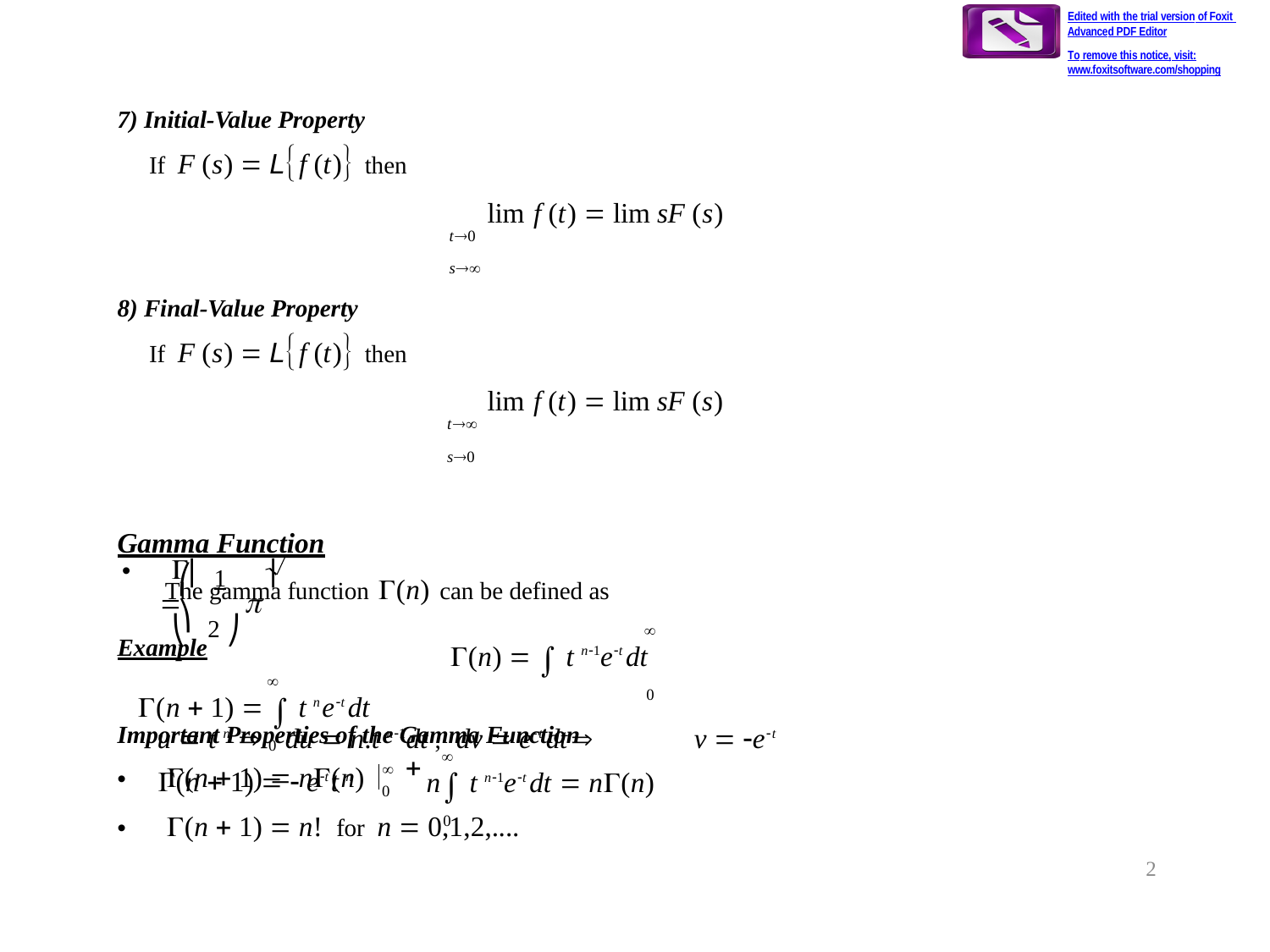

Edited with the trial version of Foxit Advanced PDF Editor
To remove this notice, visit:
www.foxitsoftware.com/shopping
Initial-Value Property
If  F (s) = L{f (t)} then
lim f (t) = lim sF (s)
t→0	s→∞

Final-Value Property
If  F (s) = L{f (t)} then
lim f (t) = lim sF (s)
t→∞	s→0

Gamma Function
The gamma function Γ(n) can be defined as
∞
Γ(n) = ∫ t n−1e−t dt
0

Important Properties of the Gamma Function
•  Γ(n + 1) = nΓ(n)
•  Γ(n + 1) = n!  for  n = 0,1,2,....
⎛ 1 ⎞
•  Γ⎜	⎟ =	π
⎝ 2 ⎠

Example
∞
   Γ(n + 1) = ∫ t ne−t dt
0
u = t n	⇒	du = n.t n−1dt ,  dv = e−t dt	⇒
v = −e−t
∞
n∫ t n−1e−t dt = nΓ(n)
0
∞
Γ(n + 1) = − e−tt n

0
2